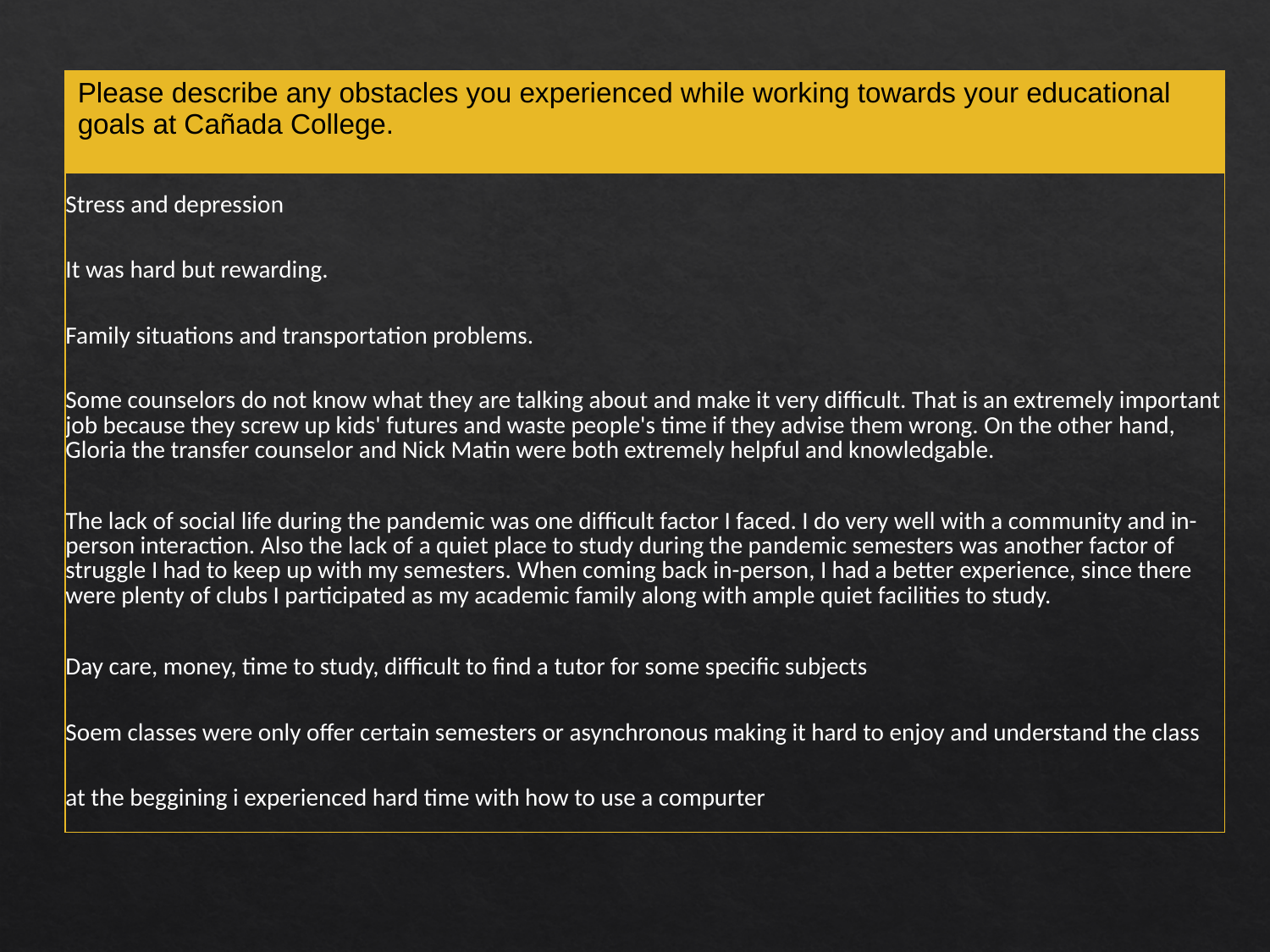

| Please describe any obstacles you experienced while working towards your educational goals at Cañada College. |
| --- |
| Stress and depression |
| It was hard but rewarding. |
| Family situations and transportation problems. |
| Some counselors do not know what they are talking about and make it very difficult. That is an extremely important job because they screw up kids' futures and waste people's time if they advise them wrong. On the other hand, Gloria the transfer counselor and Nick Matin were both extremely helpful and knowledgable. |
| The lack of social life during the pandemic was one difficult factor I faced. I do very well with a community and in-person interaction. Also the lack of a quiet place to study during the pandemic semesters was another factor of struggle I had to keep up with my semesters. When coming back in-person, I had a better experience, since there were plenty of clubs I participated as my academic family along with ample quiet facilities to study. |
| Day care, money, time to study, difficult to find a tutor for some specific subjects |
| Soem classes were only offer certain semesters or asynchronous making it hard to enjoy and understand the class |
| at the beggining i experienced hard time with how to use a compurter |